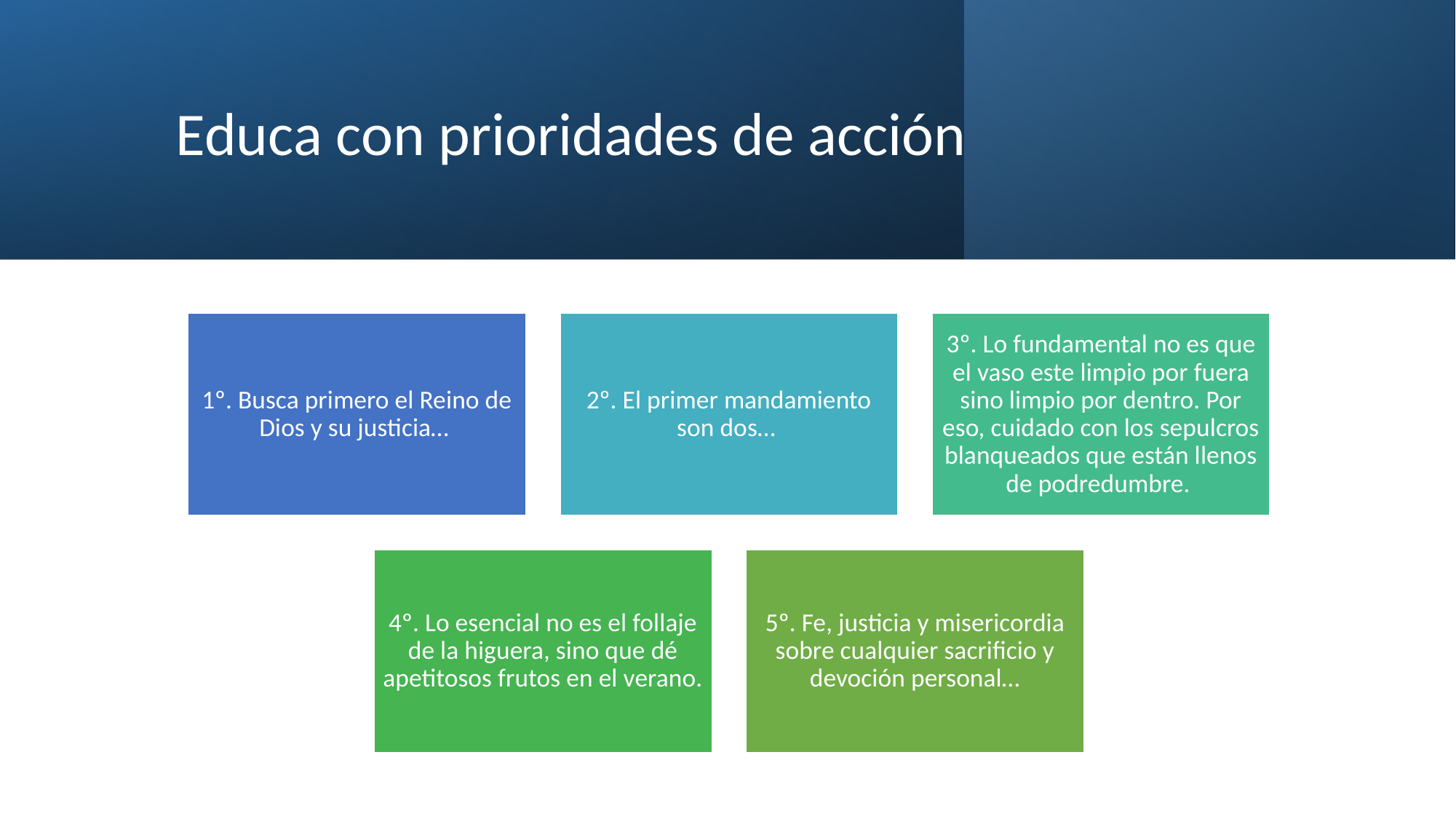

# Educa con prioridades de acción
1º. Busca primero el Reino de Dios y su justicia…
2º. El primer mandamiento son dos…
3º. Lo fundamental no es que el vaso este limpio por fuera sino limpio por dentro. Por eso, cuidado con los sepulcros blanqueados que están llenos de podredumbre.
4º. Lo esencial no es el follaje de la higuera, sino que dé apetitosos frutos en el verano.
5º. Fe, justicia y misericordia sobre cualquier sacrificio y devoción personal…